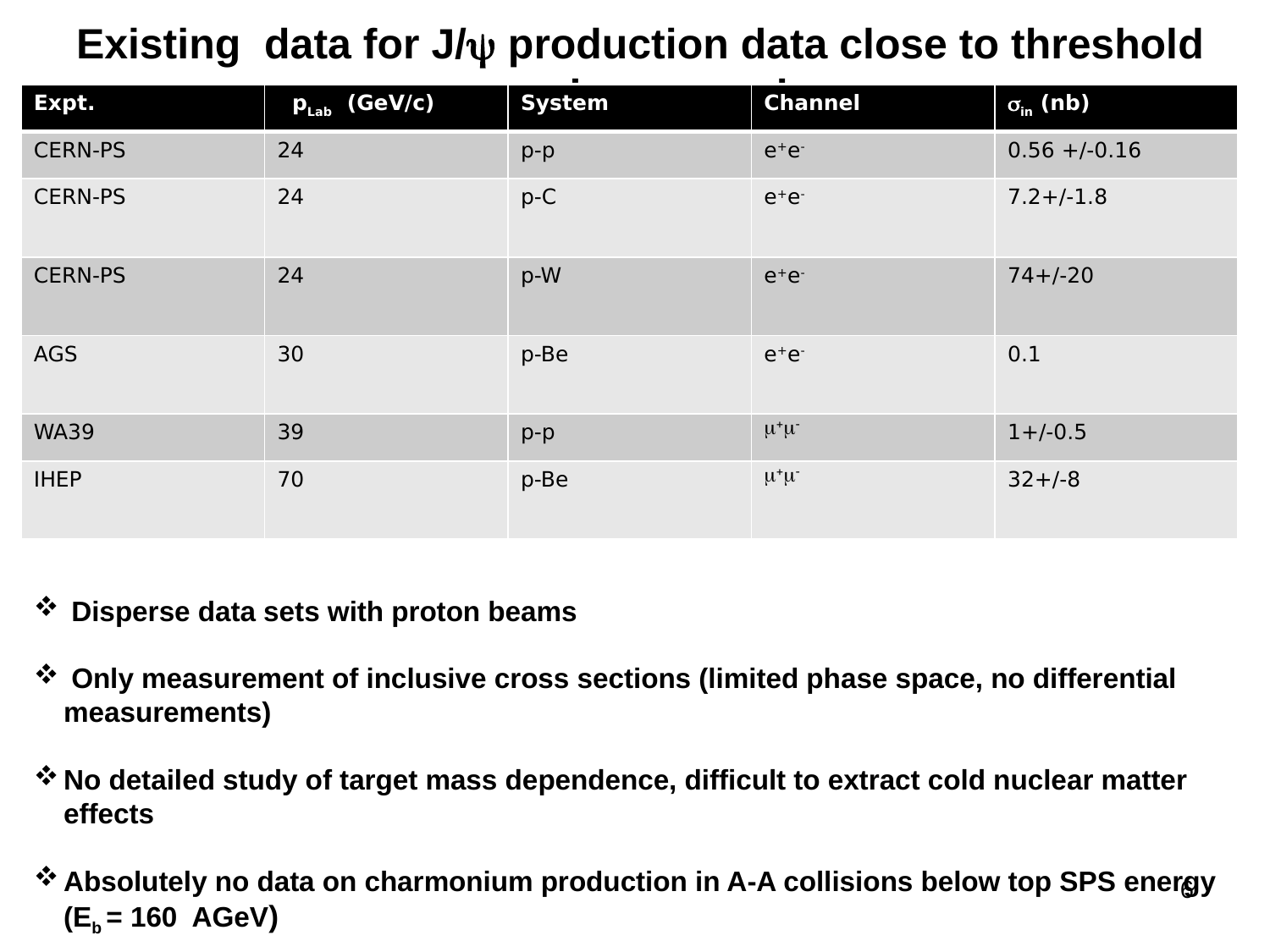

Existing  data for J/ψ production data close to threshold energies scenario
| Expt. | pLab (GeV/c) | System | Channel | σin (nb) |
| --- | --- | --- | --- | --- |
| CERN-PS | 24 | p-p | e+e- | 0.56 +/-0.16 |
| CERN-PS | 24 | p-C | e+e- | 7.2+/-1.8 |
| CERN-PS | 24 | p-W | e+e- | 74+/-20 |
| AGS | 30 | p-Be | e+e- | 0.1 |
| WA39 | 39 | p-p | μ+μ− | 1+/-0.5 |
| IHEP | 70 | p-Be | μ+μ− | 32+/-8 |
 Disperse data sets with proton beams

 Only measurement of inclusive cross sections (limited phase space, no differential measurements)

No detailed study of target mass dependence, difficult to extract cold nuclear matter effects

Absolutely no data on charmonium production in A-A collisions below top SPS energy (Eb = 160  AGeV)
6